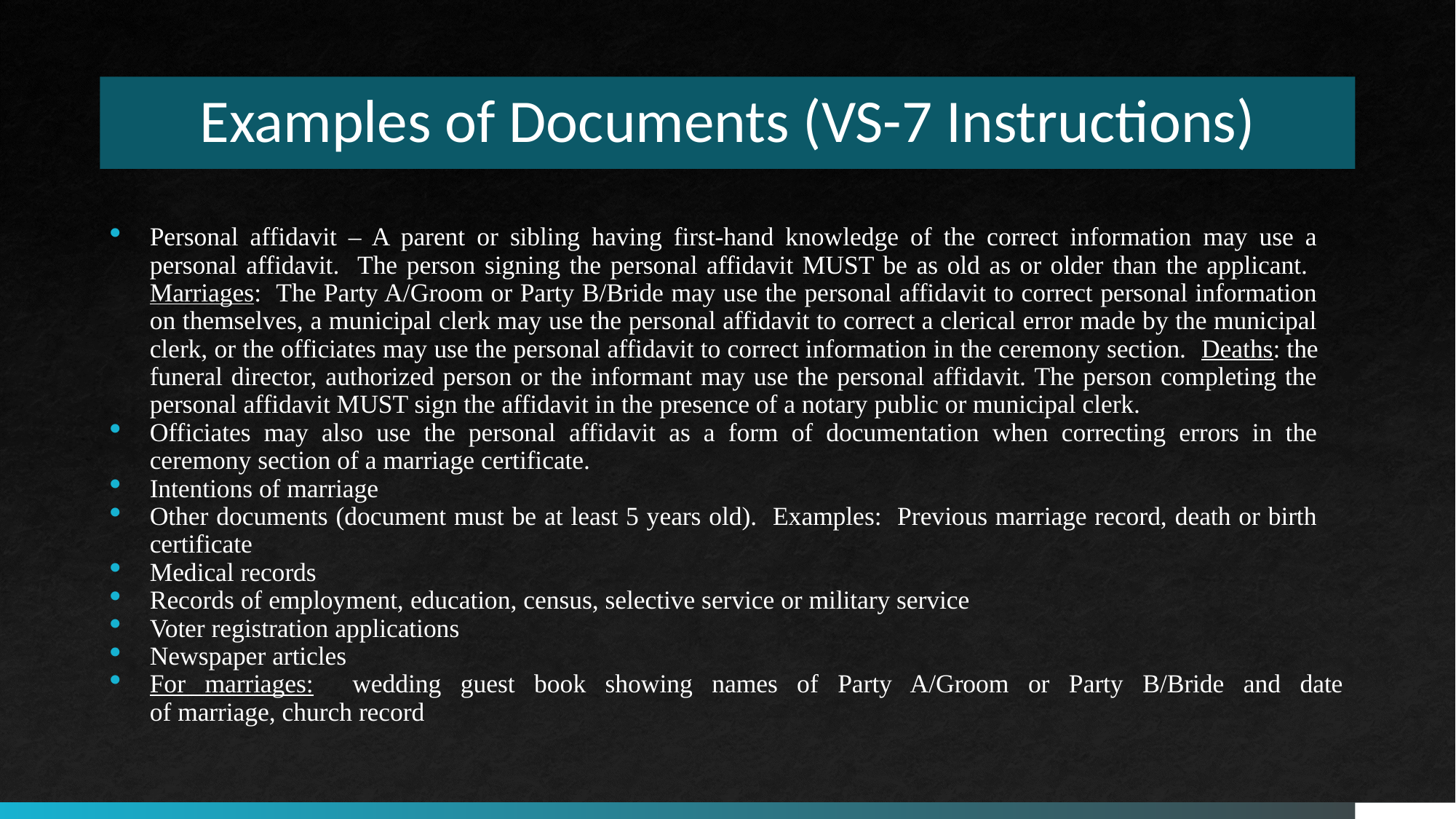

# Examples of Documents (VS-7 Instructions)
Personal affidavit – A parent or sibling having first-hand knowledge of the correct information may use a personal affidavit.  The person signing the personal affidavit MUST be as old as or older than the applicant.  Marriages:  The Party A/Groom or Party B/Bride may use the personal affidavit to correct personal information on themselves, a municipal clerk may use the personal affidavit to correct a clerical error made by the municipal clerk, or the officiates may use the personal affidavit to correct information in the ceremony section.  Deaths: the funeral director, authorized person or the informant may use the personal affidavit. The person completing the personal affidavit MUST sign the affidavit in the presence of a notary public or municipal clerk.
Officiates may also use the personal affidavit as a form of documentation when correcting errors in the ceremony section of a marriage certificate.
Intentions of marriage
Other documents (document must be at least 5 years old).  Examples:  Previous marriage record, death or birth certificate
Medical records
Records of employment, education, census, selective service or military service
Voter registration applications
Newspaper articles
For marriages:  wedding guest book showing names of Party A/Groom or Party B/Bride and date
of marriage, church record